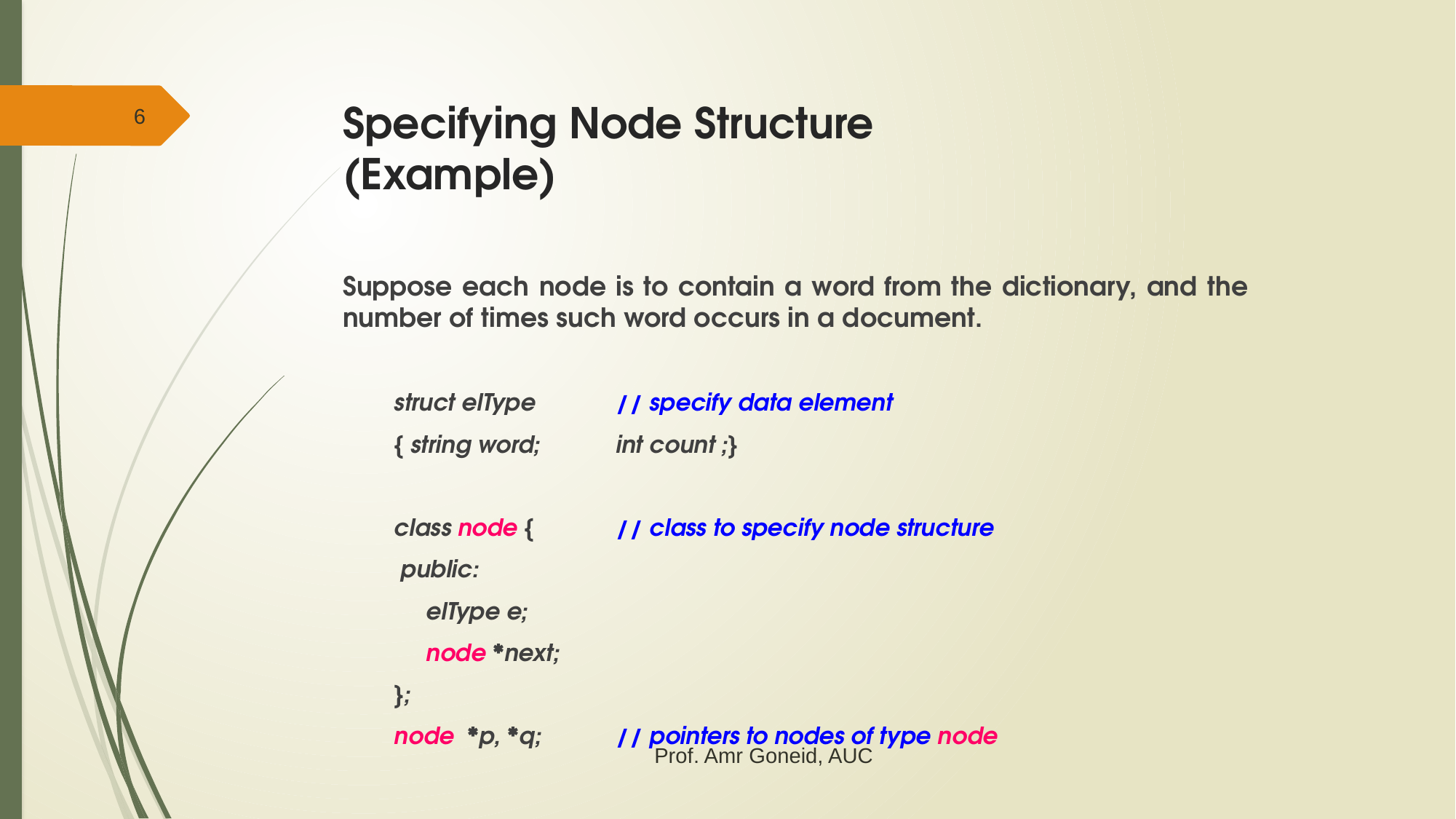

# Specifying Node Structure (Example)
6
Suppose each node is to contain a word from the dictionary, and the number of times such word occurs in a document.

struct elType	// specify data element
{ string word;	int count ;}

class node {		// class to specify node structure
 public:
	elType e;
	node *next;
};
node  *p, *q;		// pointers to nodes of type node
Prof. Amr Goneid, AUC